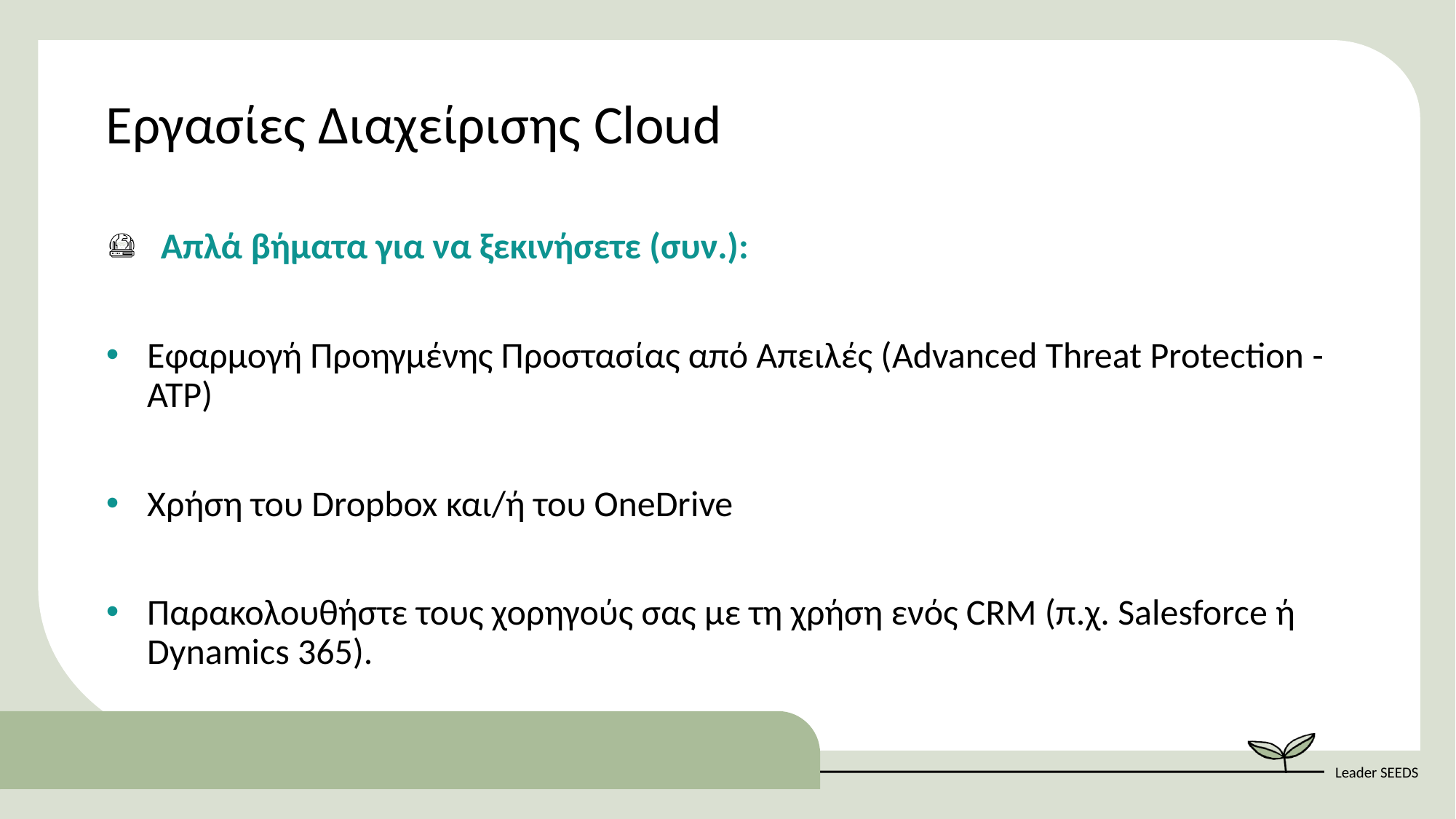

Εργασίες Διαχείρισης Cloud
Απλά βήματα για να ξεκινήσετε (συν.):

Εφαρμογή Προηγμένης Προστασίας από Απειλές (Advanced Threat Protection - ATP)

Χρήση του Dropbox και/ή του OneDrive

Παρακολουθήστε τους χορηγούς σας με τη χρήση ενός CRM (π.χ. Salesforce ή Dynamics 365).